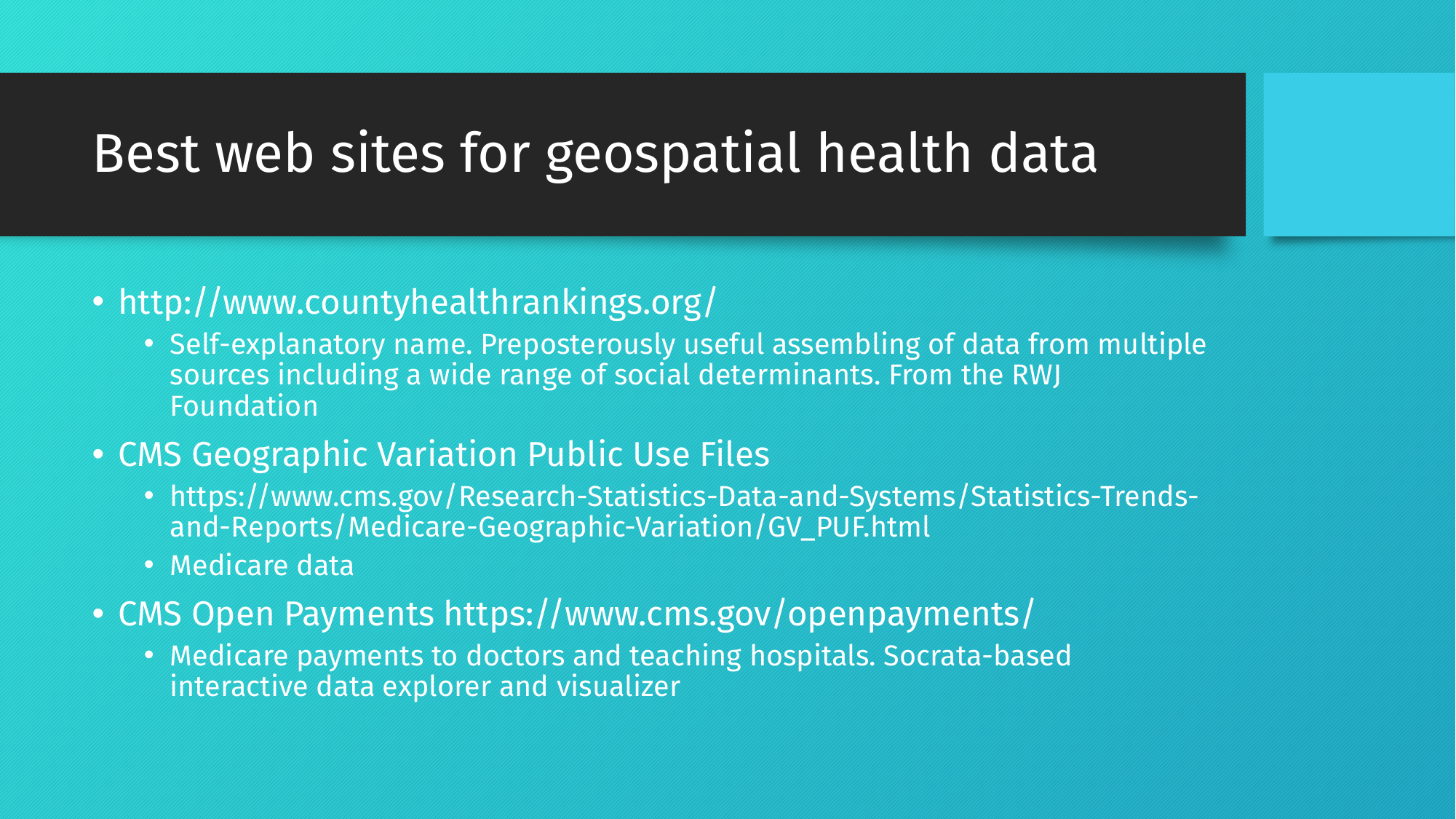

# Best web sites for geospatial health data
http://www.countyhealthrankings.org/
Self-explanatory name. Preposterously useful assembling of data from multiple sources including a wide range of social determinants. From the RWJ Foundation
CMS Geographic Variation Public Use Files
https://www.cms.gov/Research-Statistics-Data-and-Systems/Statistics-Trends-and-Reports/Medicare-Geographic-Variation/GV_PUF.html
Medicare data
CMS Open Payments https://www.cms.gov/openpayments/
Medicare payments to doctors and teaching hospitals. Socrata-based interactive data explorer and visualizer